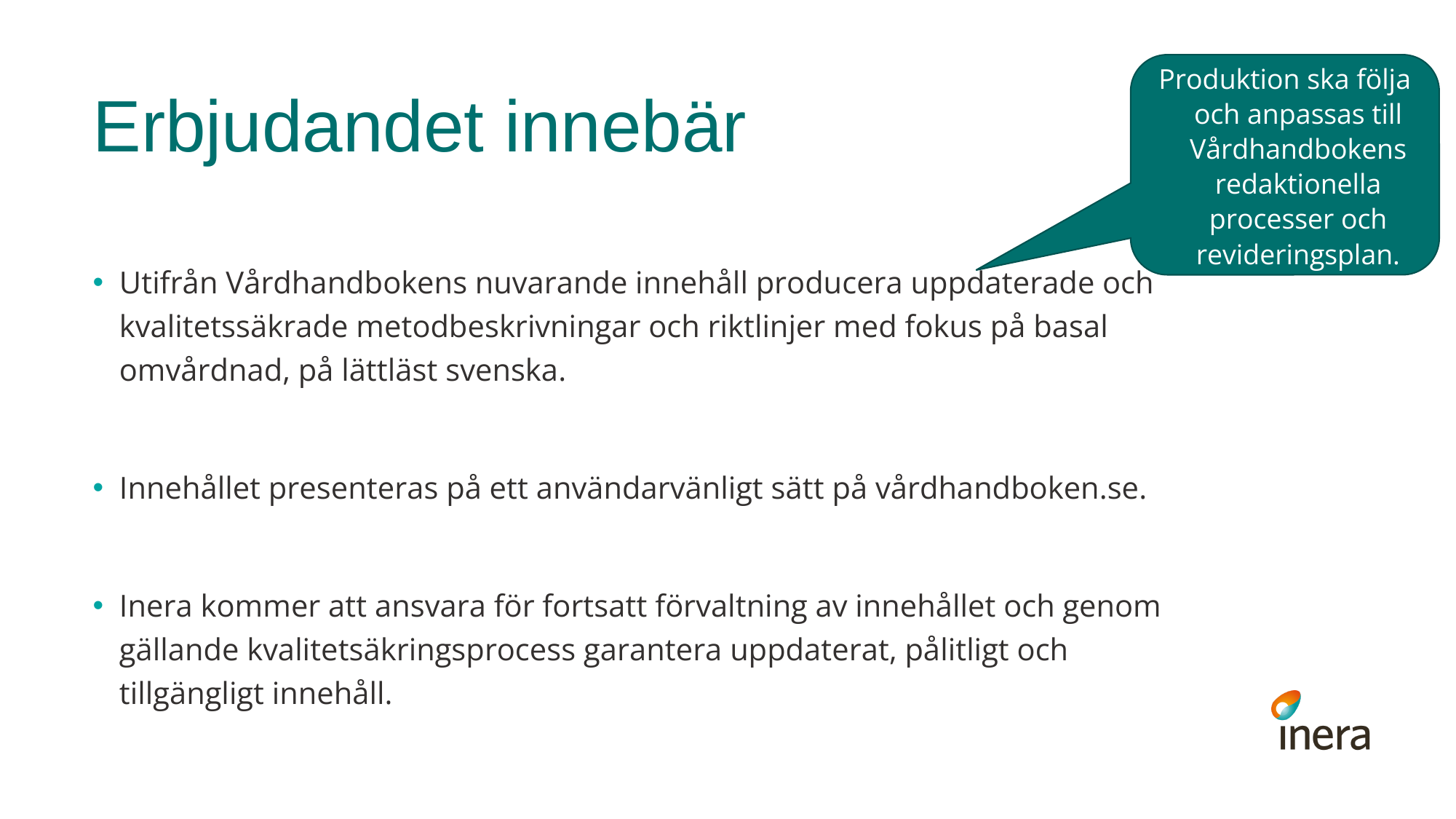

Produktion ska följa och anpassas till Vårdhandbokens redaktionella processer och revideringsplan.
# Erbjudandet innebär

Utifrån Vårdhandbokens nuvarande innehåll producera uppdaterade och kvalitetssäkrade metodbeskrivningar och riktlinjer med fokus på basal omvårdnad, på lättläst svenska.

Innehållet presenteras på ett användarvänligt sätt på vårdhandboken.se.

Inera kommer att ansvara för fortsatt förvaltning av innehållet och genom gällande kvalitetsäkringsprocess garantera uppdaterat, pålitligt och tillgängligt innehåll.